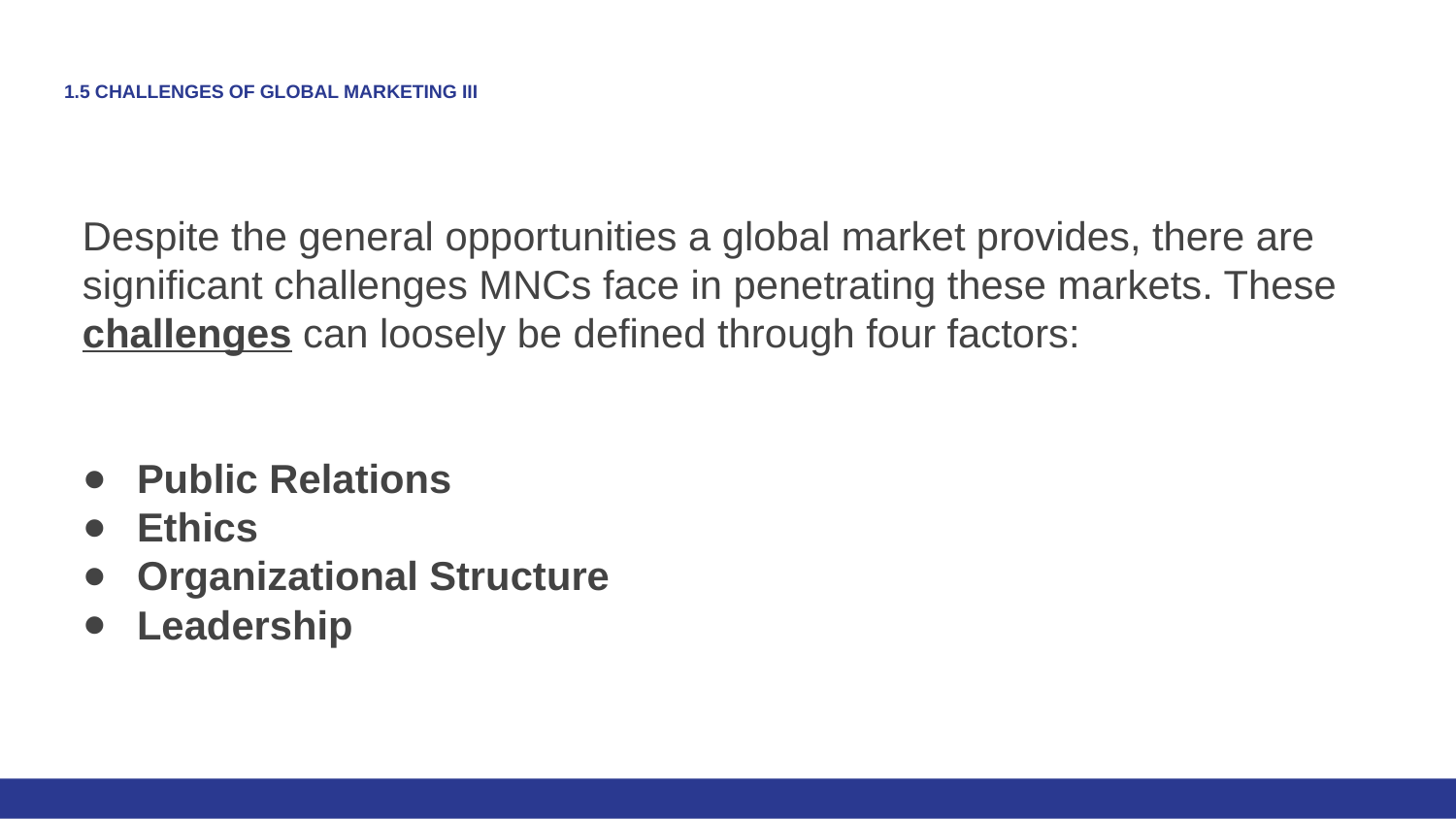

# 1.5 CHALLENGES OF GLOBAL MARKETING III
Despite the general opportunities a global market provides, there are significant challenges MNCs face in penetrating these markets. These challenges can loosely be defined through four factors:

Public Relations
Ethics
Organizational Structure
Leadership